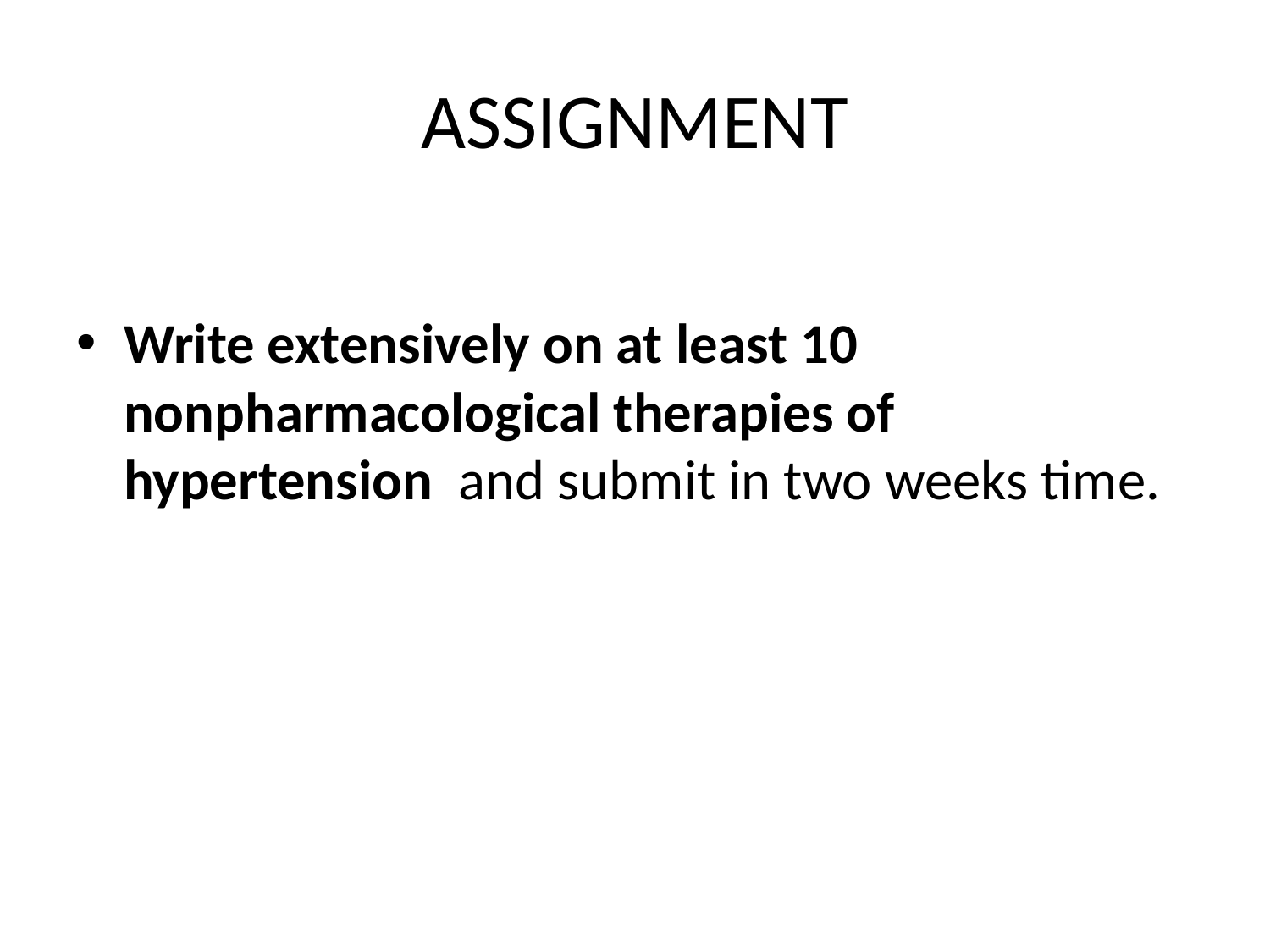

# ASSIGNMENT

Write extensively on at least 10 nonpharmacological therapies of hypertension  and submit in two weeks time.